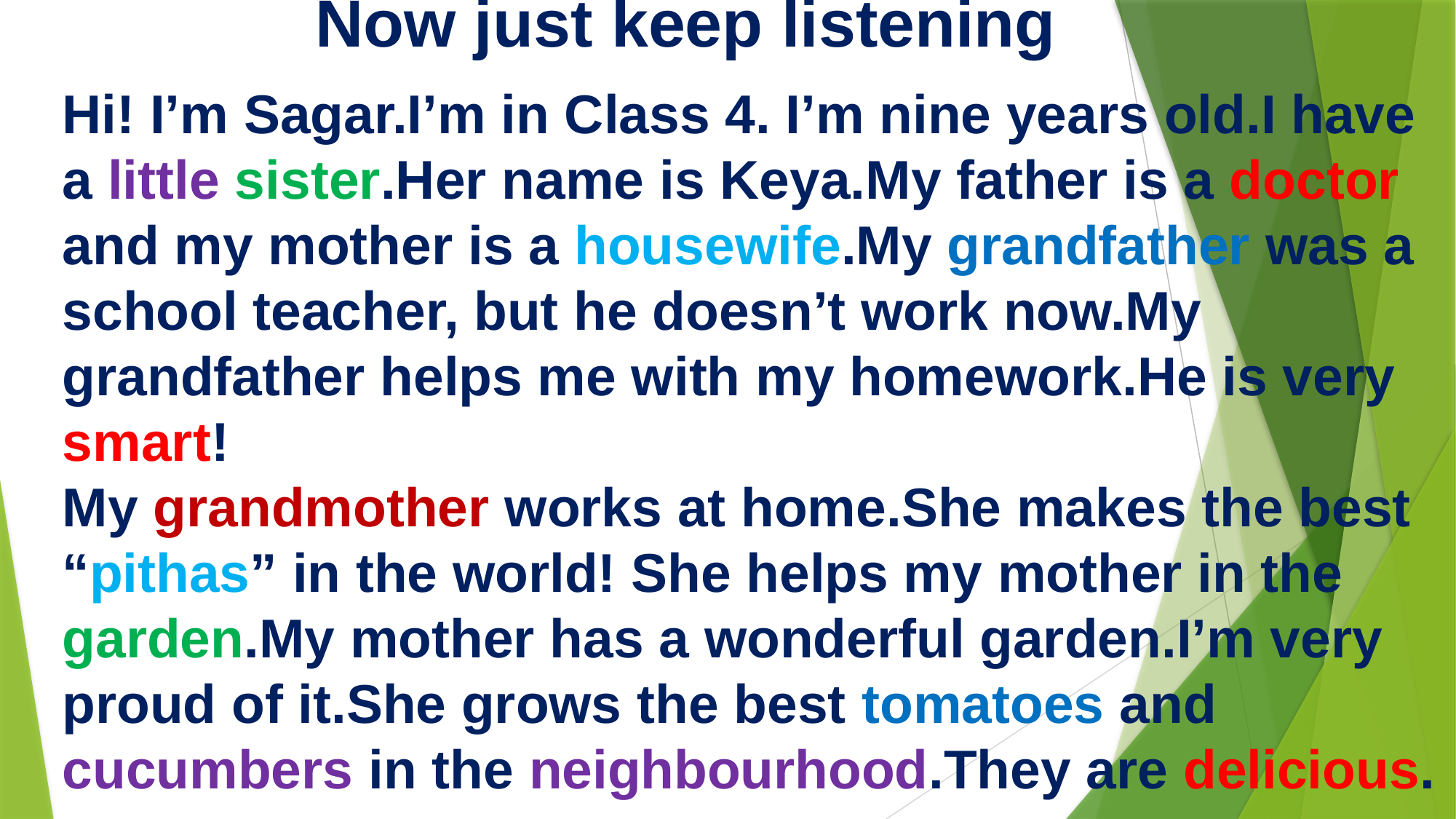

Now just keep listening
Hi! I’m Sagar.I’m in Class 4. I’m nine years old.I have a little sister.Her name is Keya.My father is a doctor and my mother is a housewife.My grandfather was a school teacher, but he doesn’t work now.My grandfather helps me with my homework.He is very smart!
My grandmother works at home.She makes the best “pithas” in the world! She helps my mother in the garden.My mother has a wonderful garden.I’m very proud of it.She grows the best tomatoes and cucumbers in the neighbourhood.They are delicious.